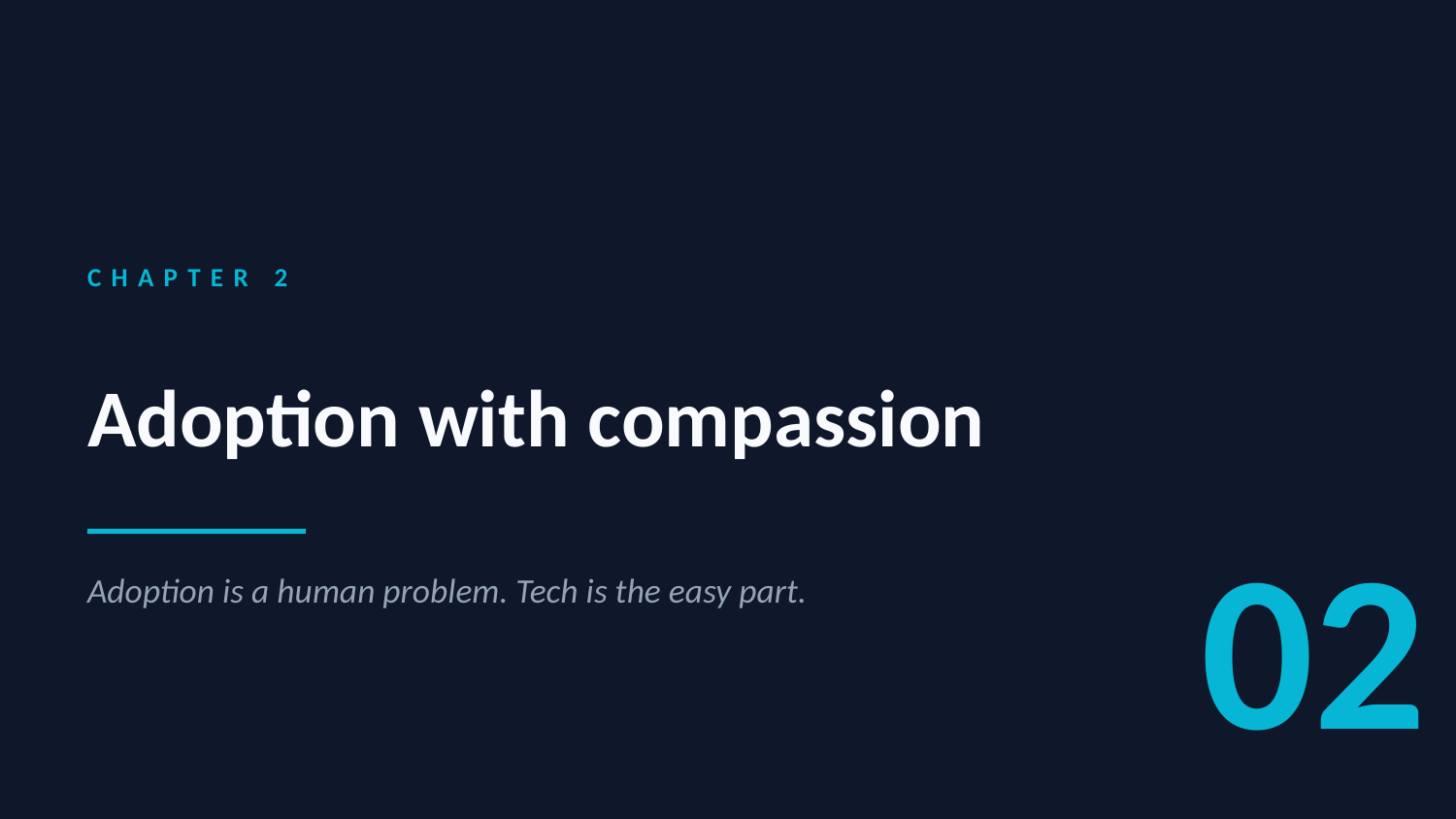

CHAPTER 2
Adoption with compassion
02

Adoption is a human problem. Tech is the easy part.